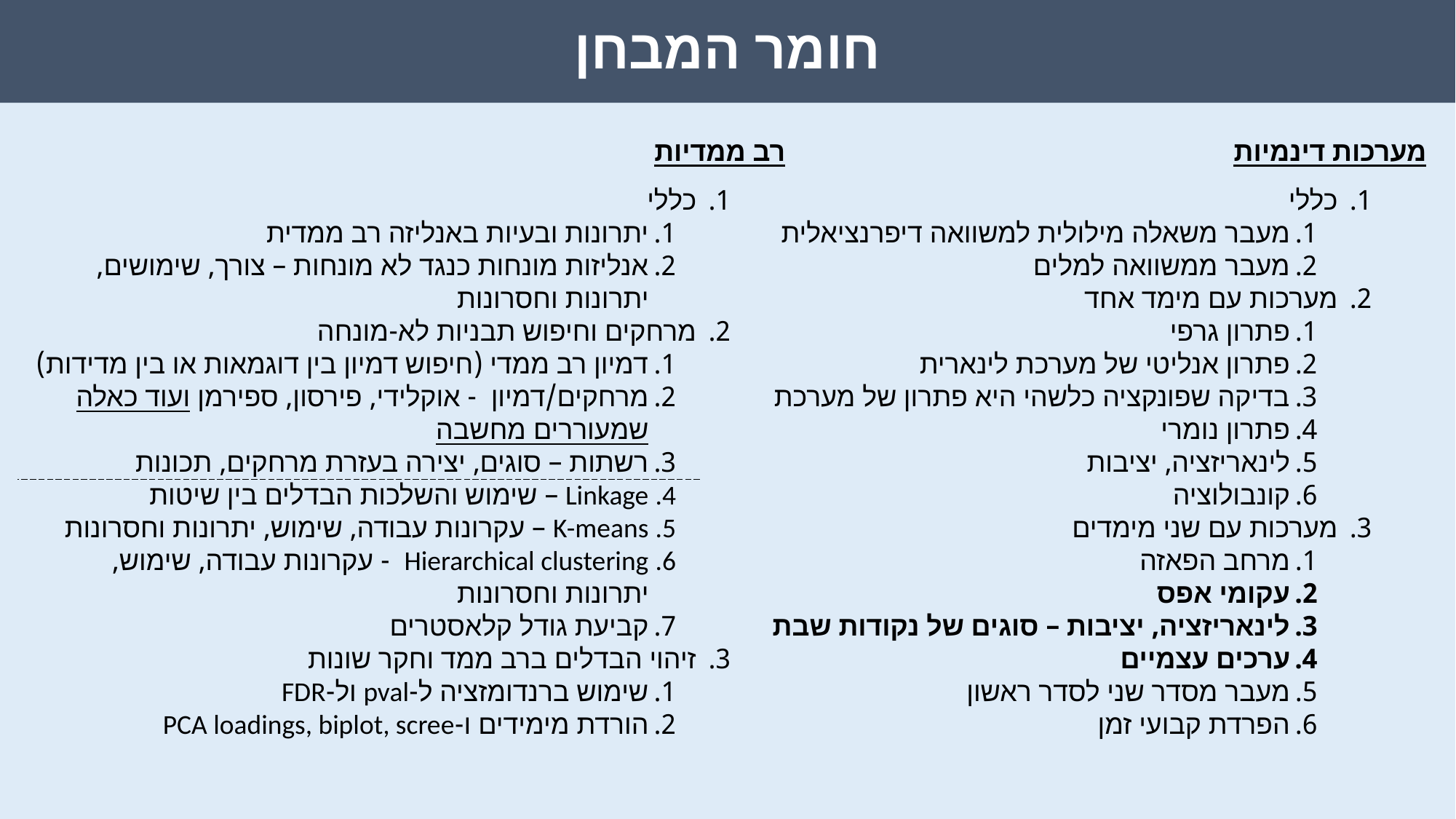

חומר המבחן
רב ממדיות
כללי
יתרונות ובעיות באנליזה רב ממדית
אנליזות מונחות כנגד לא מונחות – צורך, שימושים, יתרונות וחסרונות
מרחקים וחיפוש תבניות לא-מונחה
דמיון רב ממדי (חיפוש דמיון בין דוגמאות או בין מדידות)
מרחקים/דמיון  - אוקלידי, פירסון, ספירמן ועוד כאלה שמעוררים מחשבה
רשתות – סוגים, יצירה בעזרת מרחקים, תכונות
Linkage – שימוש והשלכות הבדלים בין שיטות
K-means – עקרונות עבודה, שימוש, יתרונות וחסרונות
Hierarchical clustering  - עקרונות עבודה, שימוש, יתרונות וחסרונות
קביעת גודל קלאסטרים
זיהוי הבדלים ברב ממד וחקר שונות
שימוש ברנדומזציה ל-pval ול-FDR
הורדת מימידים ו-PCA loadings, biplot, scree
מערכות דינמיות
כללי
מעבר משאלה מילולית למשוואה דיפרנציאלית
מעבר ממשוואה למלים
מערכות עם מימד אחד
פתרון גרפי
פתרון אנליטי של מערכת לינארית
בדיקה שפונקציה כלשהי היא פתרון של מערכת
פתרון נומרי
לינאריזציה, יציבות
קונבולוציה
מערכות עם שני מימדים
מרחב הפאזה
עקומי אפס
לינאריזציה, יציבות – סוגים של נקודות שבת
ערכים עצמיים
מעבר מסדר שני לסדר ראשון
הפרדת קבועי זמן